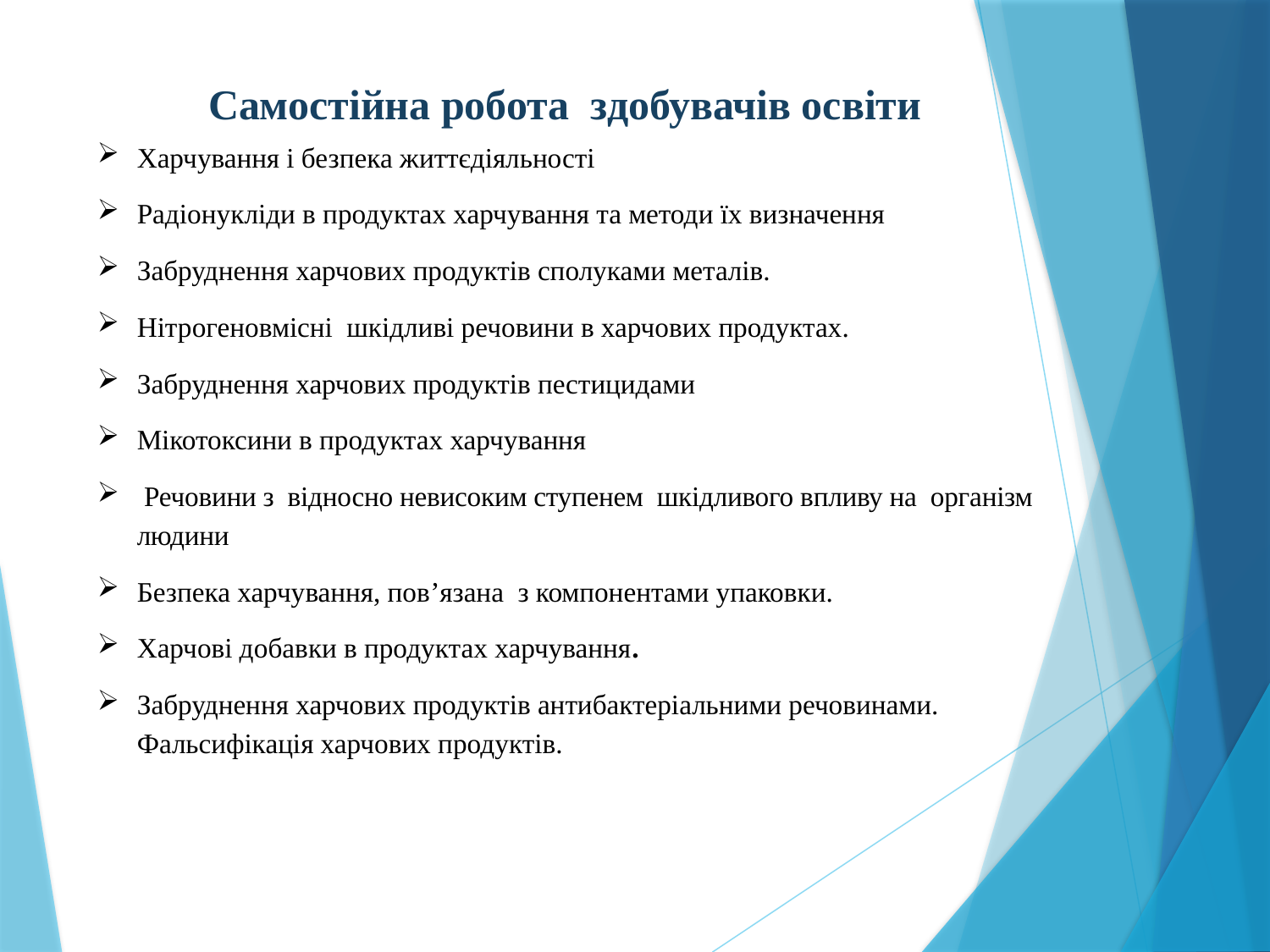

Самостійна робота  здобувачів освіти

Харчування і безпека життєдіяльності
Радіонукліди в продуктах харчування та методи їх визначення
Забруднення харчових продуктів сполуками металів.
Нітрогеновмісні  шкідливі речовини в харчових продуктах.
Забруднення харчових продуктів пестицидами
Мікотоксини в продуктах харчування
 Речовини з  відносно невисоким ступенем  шкідливого впливу на  організм   людини
Безпека харчування, пов’язана  з компонентами упаковки.
Харчові добавки в продуктах харчування.
Забруднення харчових продуктів антибактеріальними речовинами. Фальсифікація харчових продуктів.